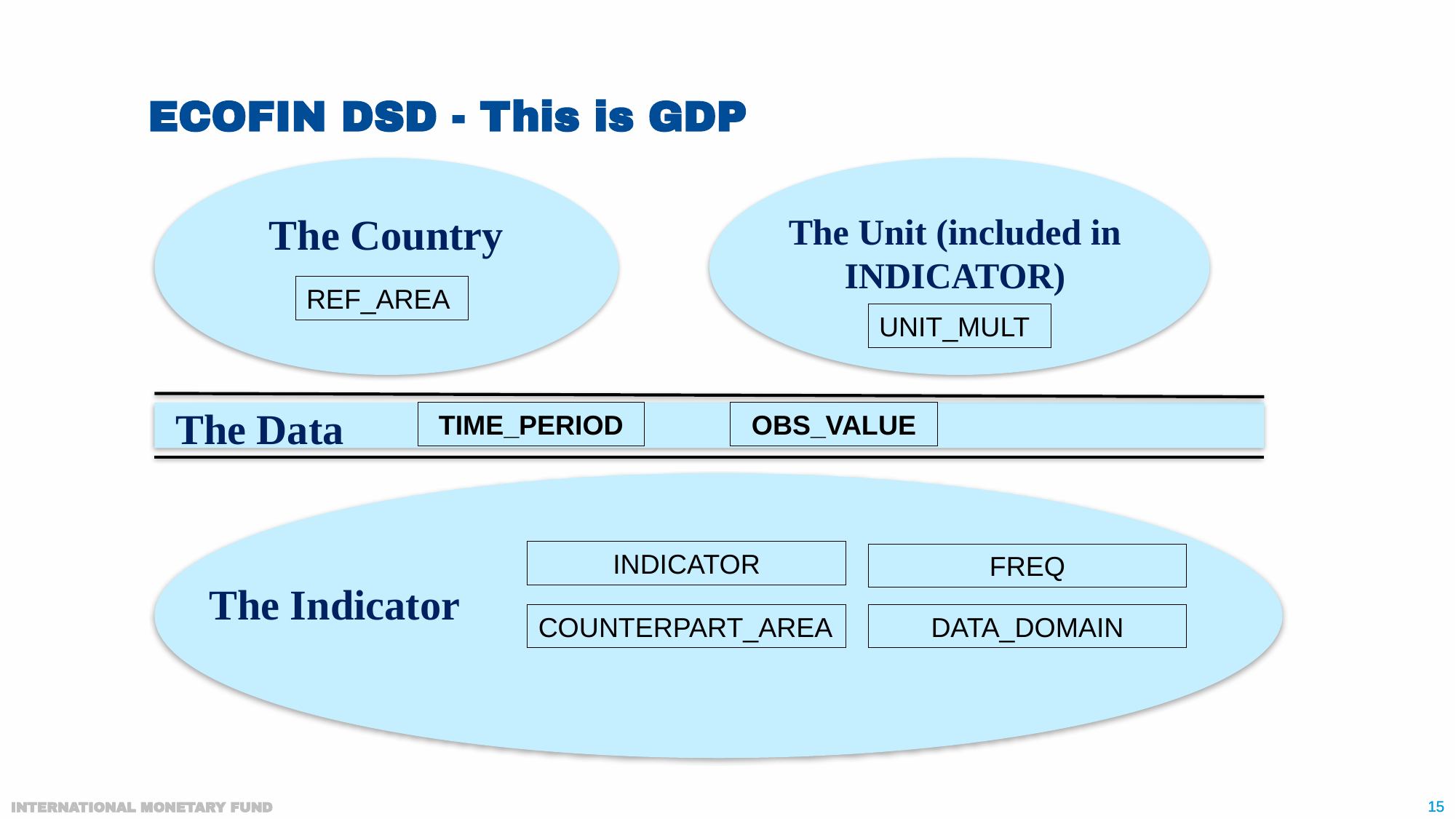

# ECOFIN DSD - This is GDP

The Country
The Unit (included in INDICATOR)
REF_AREA
UNIT_MULT
The Data

TIME_PERIOD
OBS_VALUE

INDICATOR
FREQ
The Indicator
COUNTERPART_AREA
DATA_DOMAIN